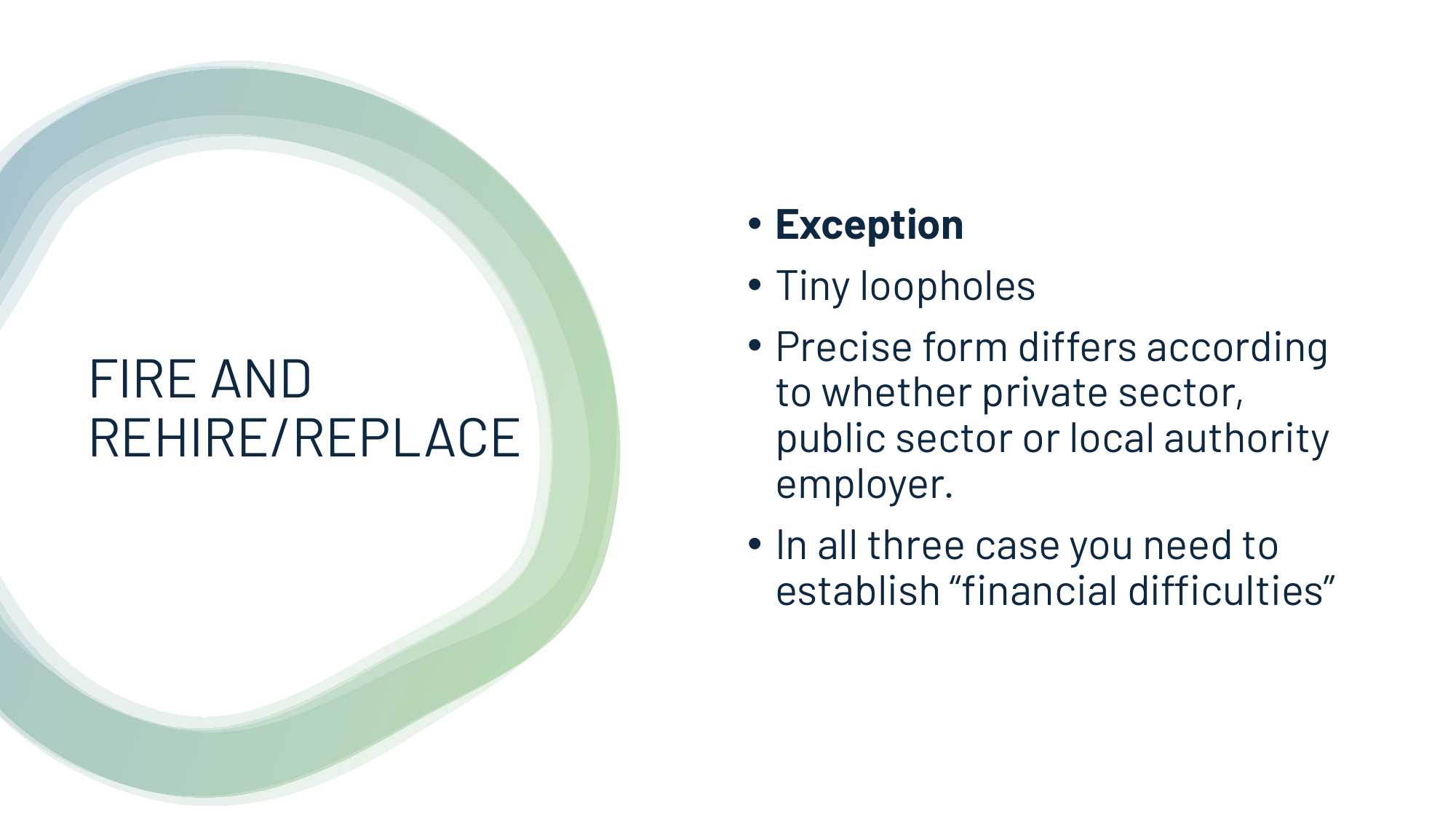

Exception
Tiny loopholes
Precise form differs according to whether private sector, public sector or local authority employer.
In all three case you need to establish “financial difficulties”
# FIRE AND REHIRE/REPLACE